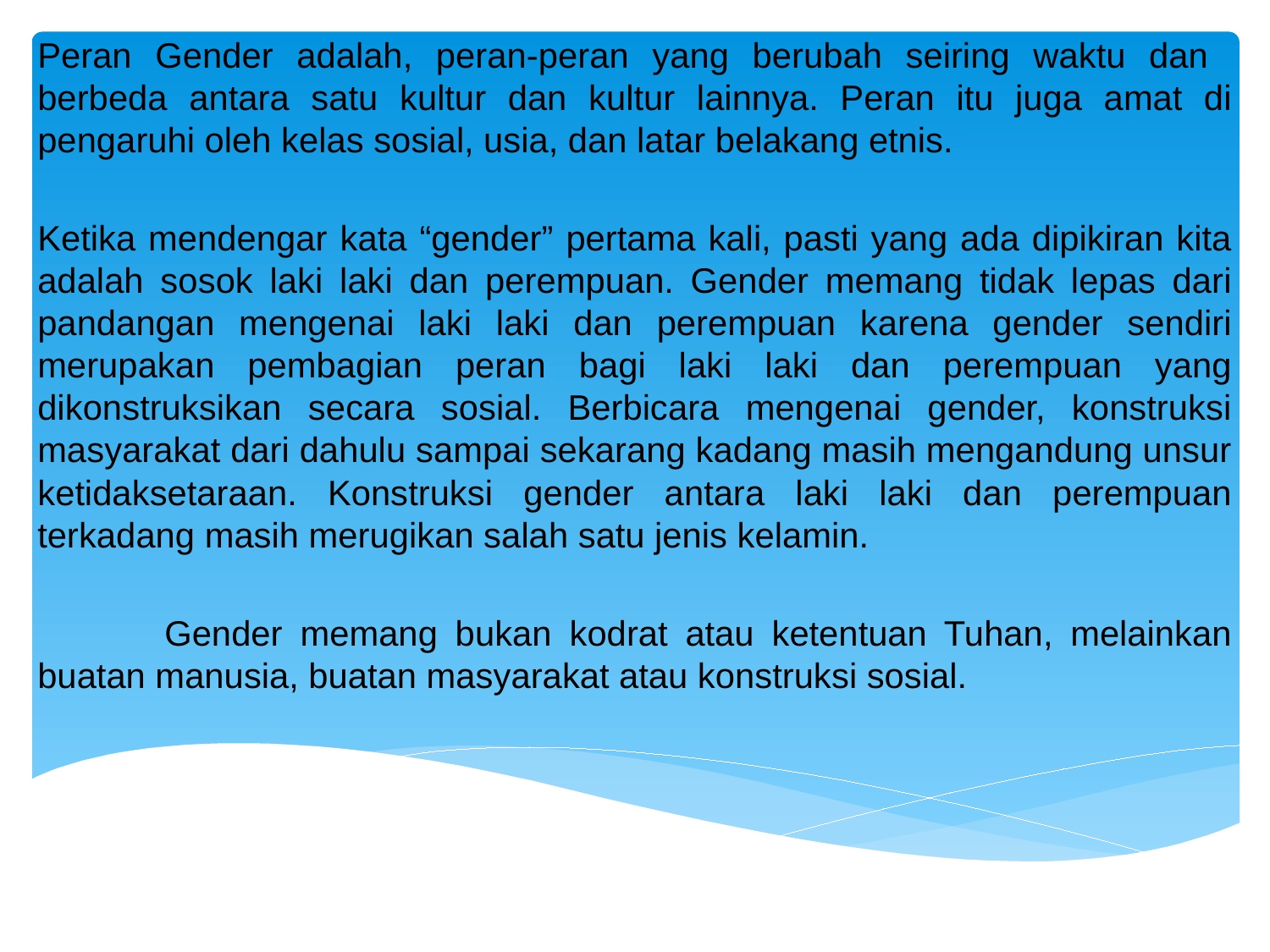

Peran Gender adalah, peran-peran yang berubah seiring waktu dan  berbeda antara satu kultur dan kultur lainnya. Peran itu juga amat di pengaruhi oleh kelas sosial, usia, dan latar belakang etnis.

Ketika mendengar kata “gender” pertama kali, pasti yang ada dipikiran kita adalah sosok laki laki dan perempuan. Gender memang tidak lepas dari pandangan mengenai laki laki dan perempuan karena gender sendiri merupakan pembagian peran bagi laki laki dan perempuan yang dikonstruksikan secara sosial. Berbicara mengenai gender, konstruksi masyarakat dari dahulu sampai sekarang kadang masih mengandung unsur ketidaksetaraan. Konstruksi gender antara laki laki dan perempuan terkadang masih merugikan salah satu jenis kelamin.

	Gender memang bukan kodrat atau ketentuan Tuhan, melainkan buatan manusia, buatan masyarakat atau konstruksi sosial.